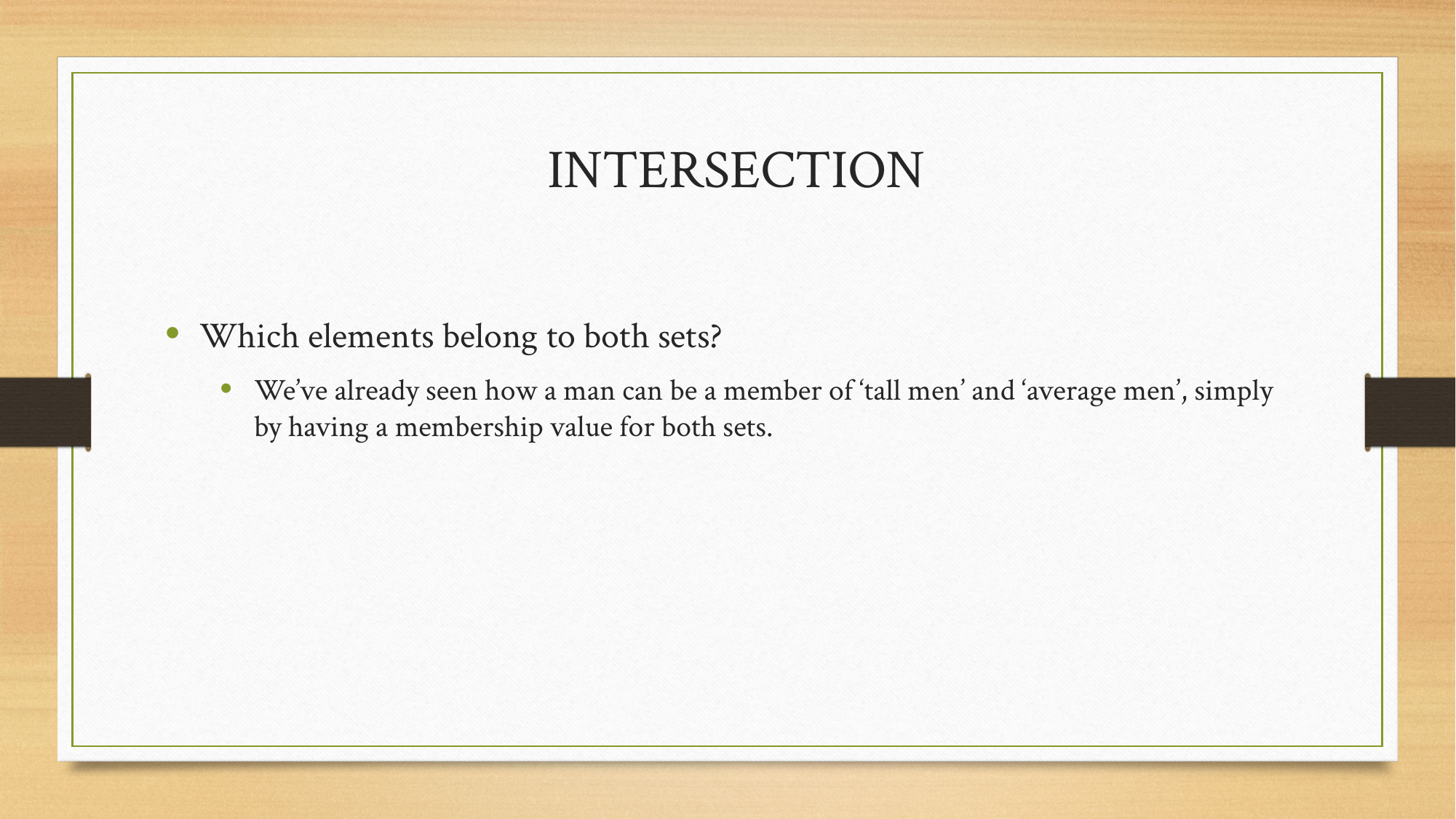

Which elements belong to both sets?
We’ve already seen how a man can be a member of ‘tall men’ and ‘average men’, simply by having a membership value for both sets.
Intersection